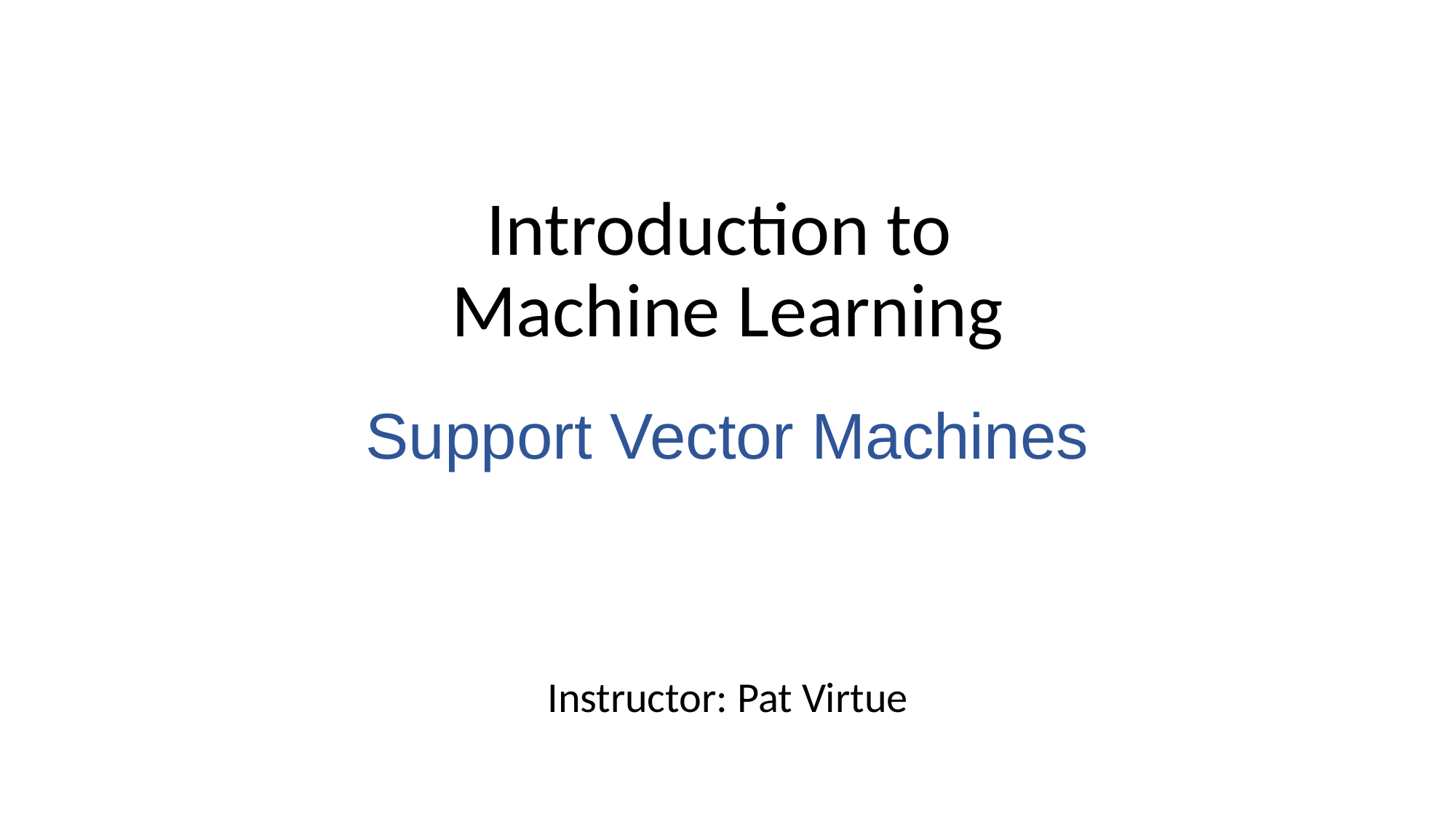

# Introduction to Machine Learning
Support Vector Machines
Instructor: Pat Virtue